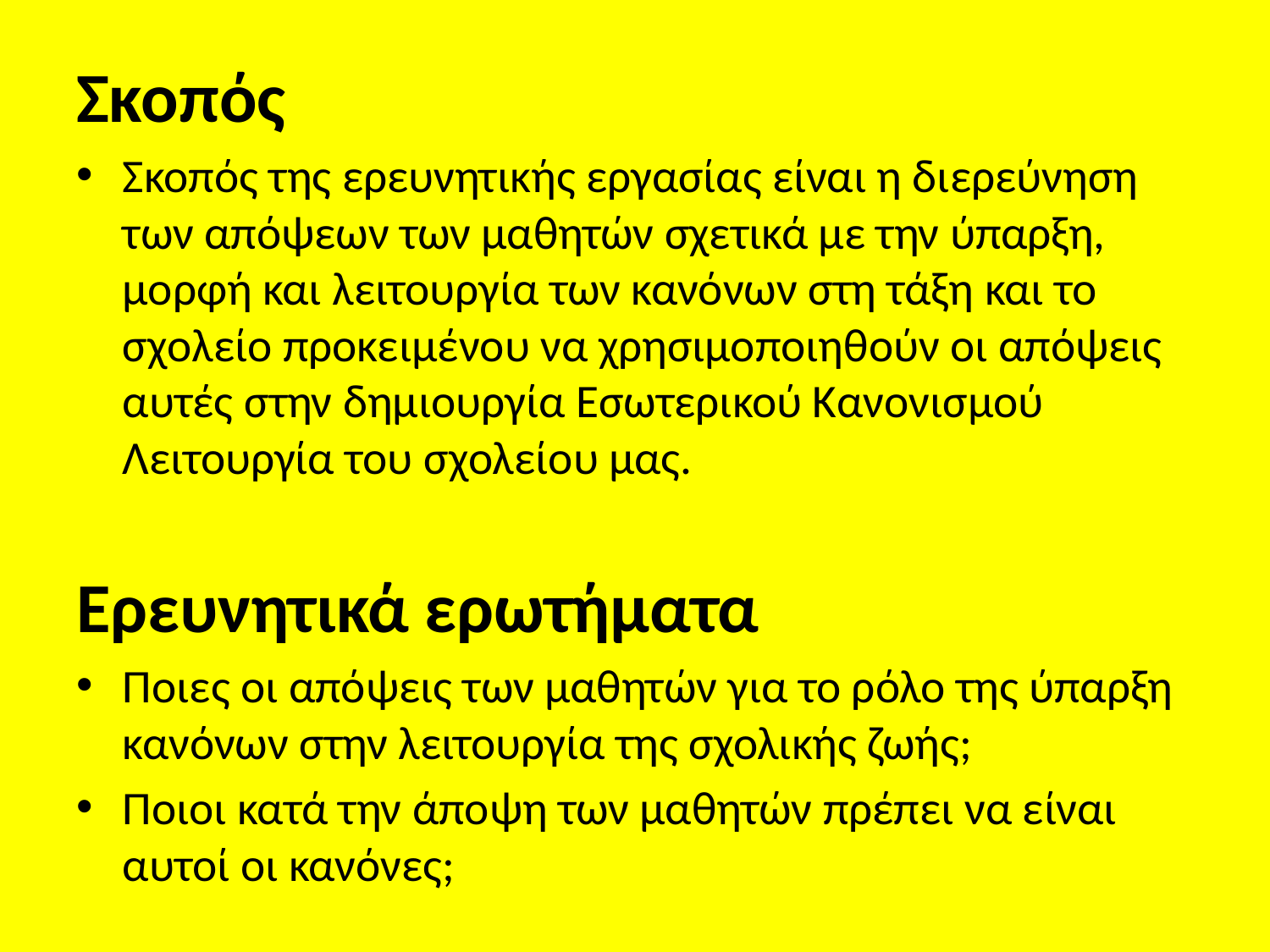

Σκοπός
Σκοπός της ερευνητικής εργασίας είναι η διερεύνηση των απόψεων των μαθητών σχετικά με την ύπαρξη, μορφή και λειτουργία των κανόνων στη τάξη και το σχολείο προκειμένου να χρησιμοποιηθούν οι απόψεις αυτές στην δημιουργία Εσωτερικού Κανονισμού Λειτουργία του σχολείου μας.

Ερευνητικά ερωτήματα
Ποιες οι απόψεις των μαθητών για το ρόλο της ύπαρξη κανόνων στην λειτουργία της σχολικής ζωής;
Ποιοι κατά την άποψη των μαθητών πρέπει να είναι αυτοί οι κανόνες;